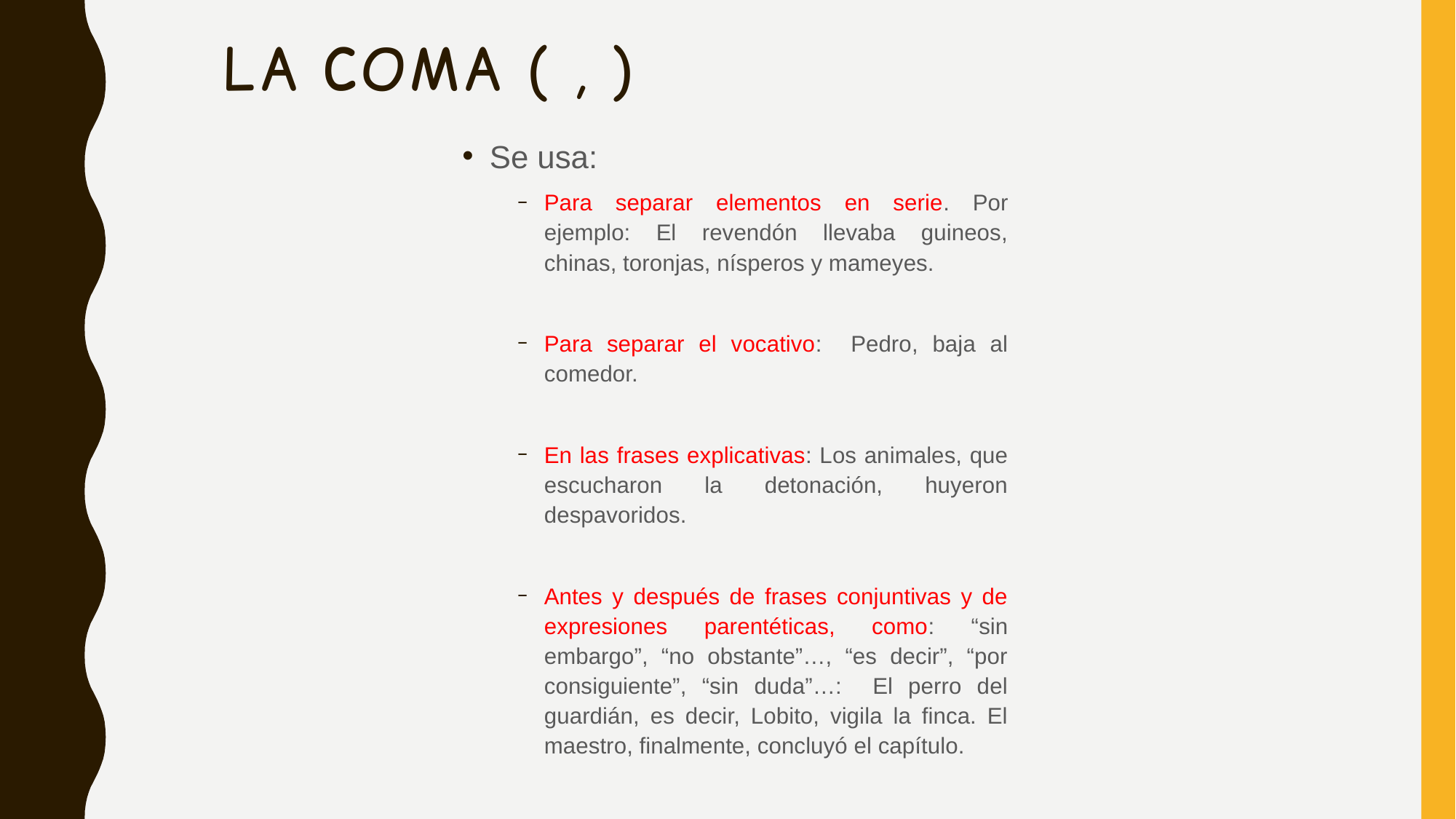

# La coma ( , )
Se usa:
Para separar elementos en serie. Por ejemplo: El revendón llevaba guineos, chinas, toronjas, nísperos y mameyes.

Para separar el vocativo:  Pedro, baja al comedor.

En las frases explicativas: Los animales, que escucharon la detonación, huyeron despavoridos.

Antes y después de frases conjuntivas y de expresiones parentéticas, como: “sin embargo”, “no obstante”…, “es decir”, “por consiguiente”, “sin duda”…:  El perro del guardián, es decir, Lobito, vigila la finca. El maestro, finalmente, concluyó el capítulo.